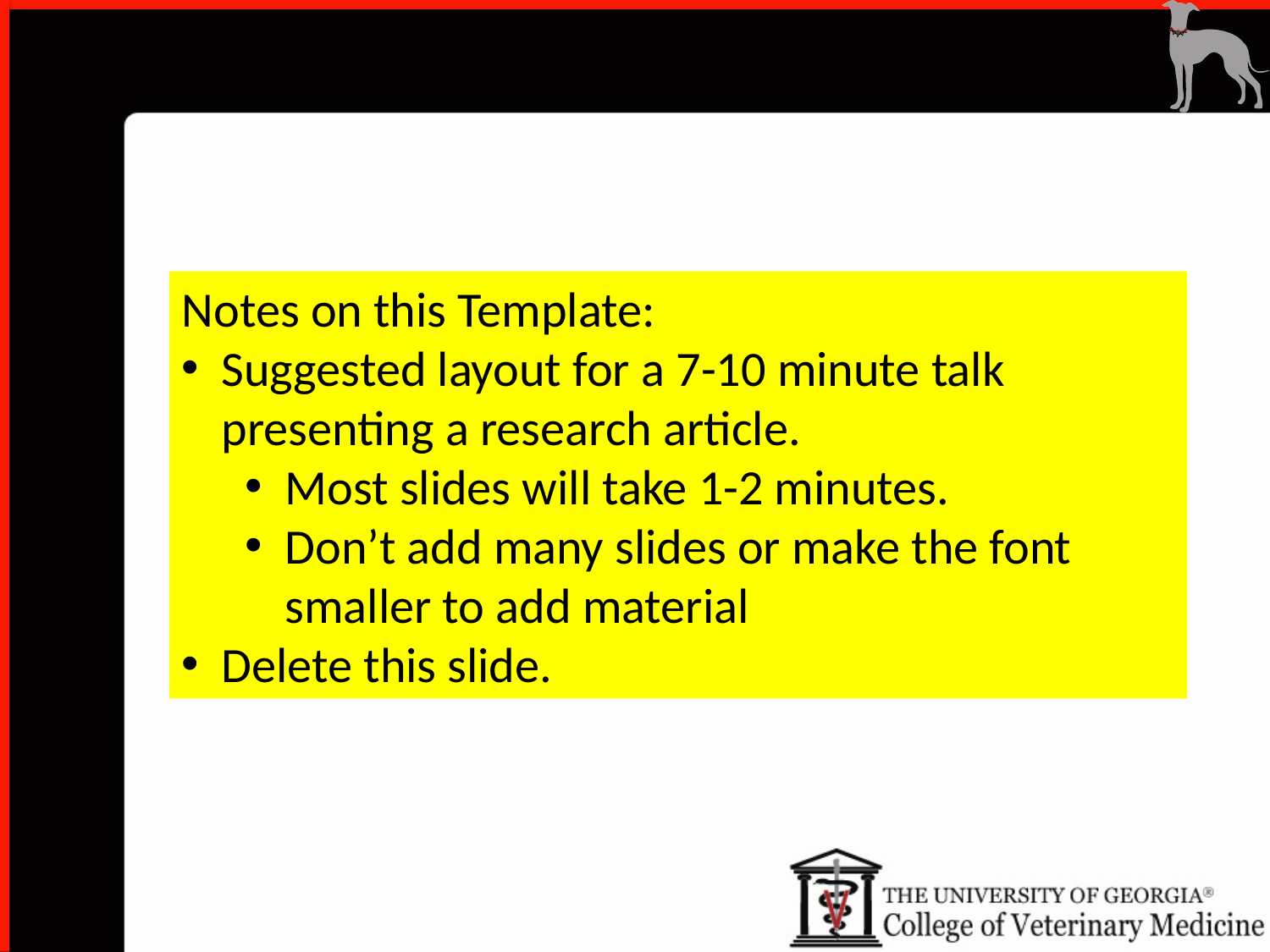

#

Notes on this Template:
Suggested layout for a 7-10 minute talk presenting a research article.
Most slides will take 1-2 minutes.
Don’t add many slides or make the font smaller to add material
Delete this slide.